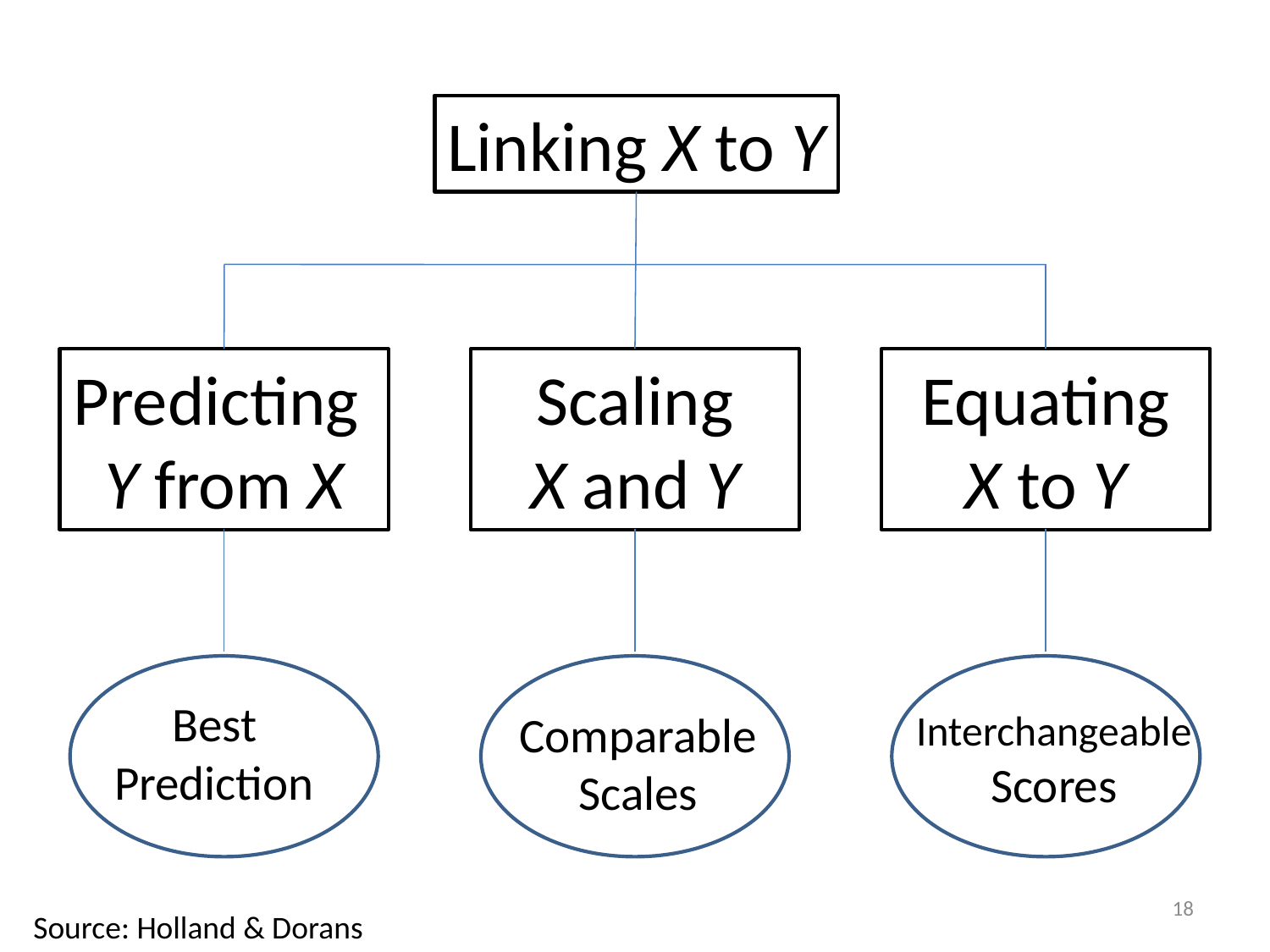

Linking X to Y
Predicting
Y from X
Scaling
X and Y
Equating
X to Y

Best
Prediction
Comparable
Scales
Interchangeable
Scores
18
Source: Holland & Dorans